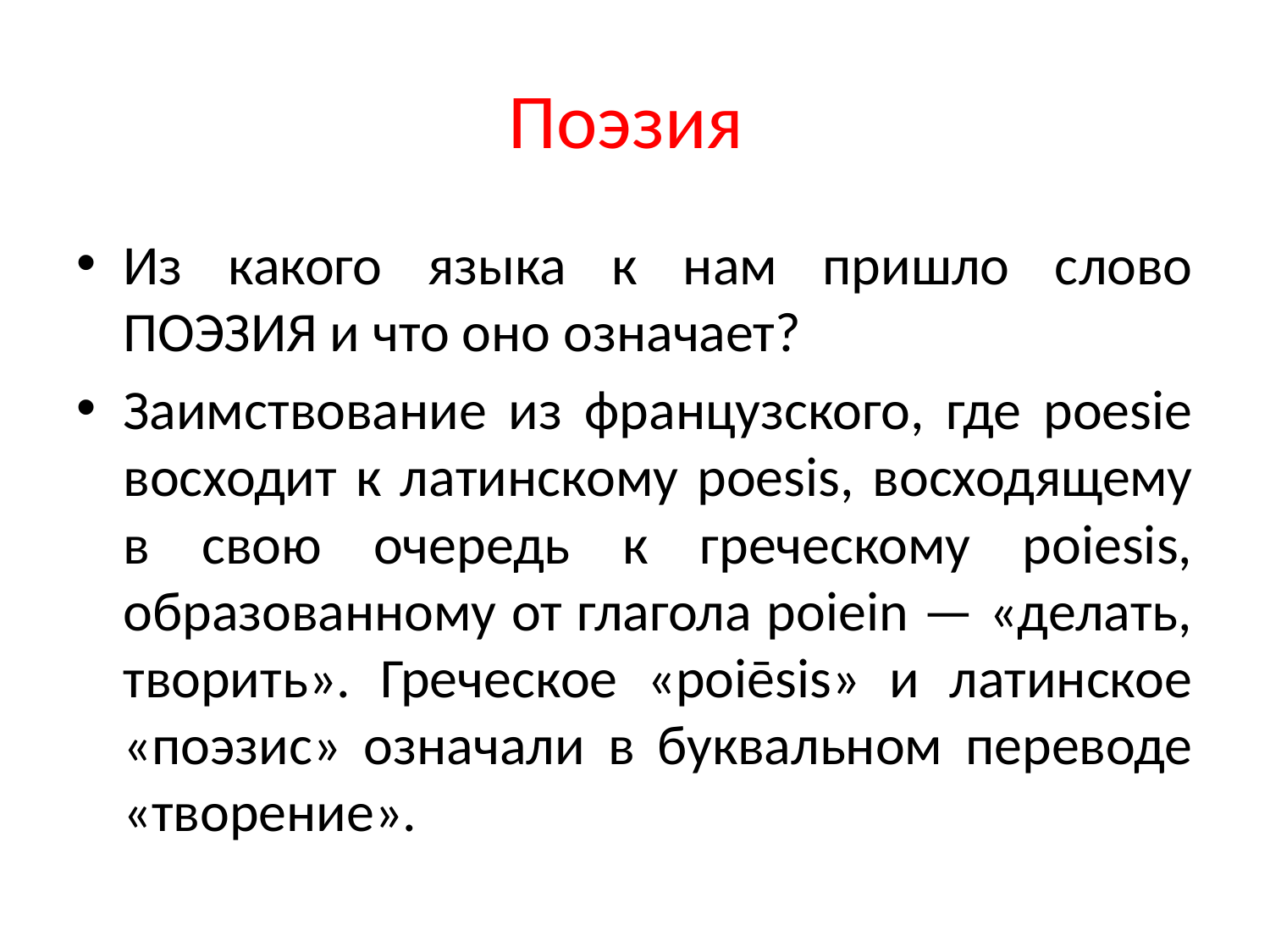

# Поэзия
Из какого языка к нам пришло слово ПОЭЗИЯ и что оно означает?
Заимствование из французского, где poesie восходит к латинскому poesis, восходящему в свою очередь к греческому poiesis, образованному от глагола poiein — «делать, творить». Греческое «poiēsis» и латинское «поэзис» означали в буквальном переводе «творение».